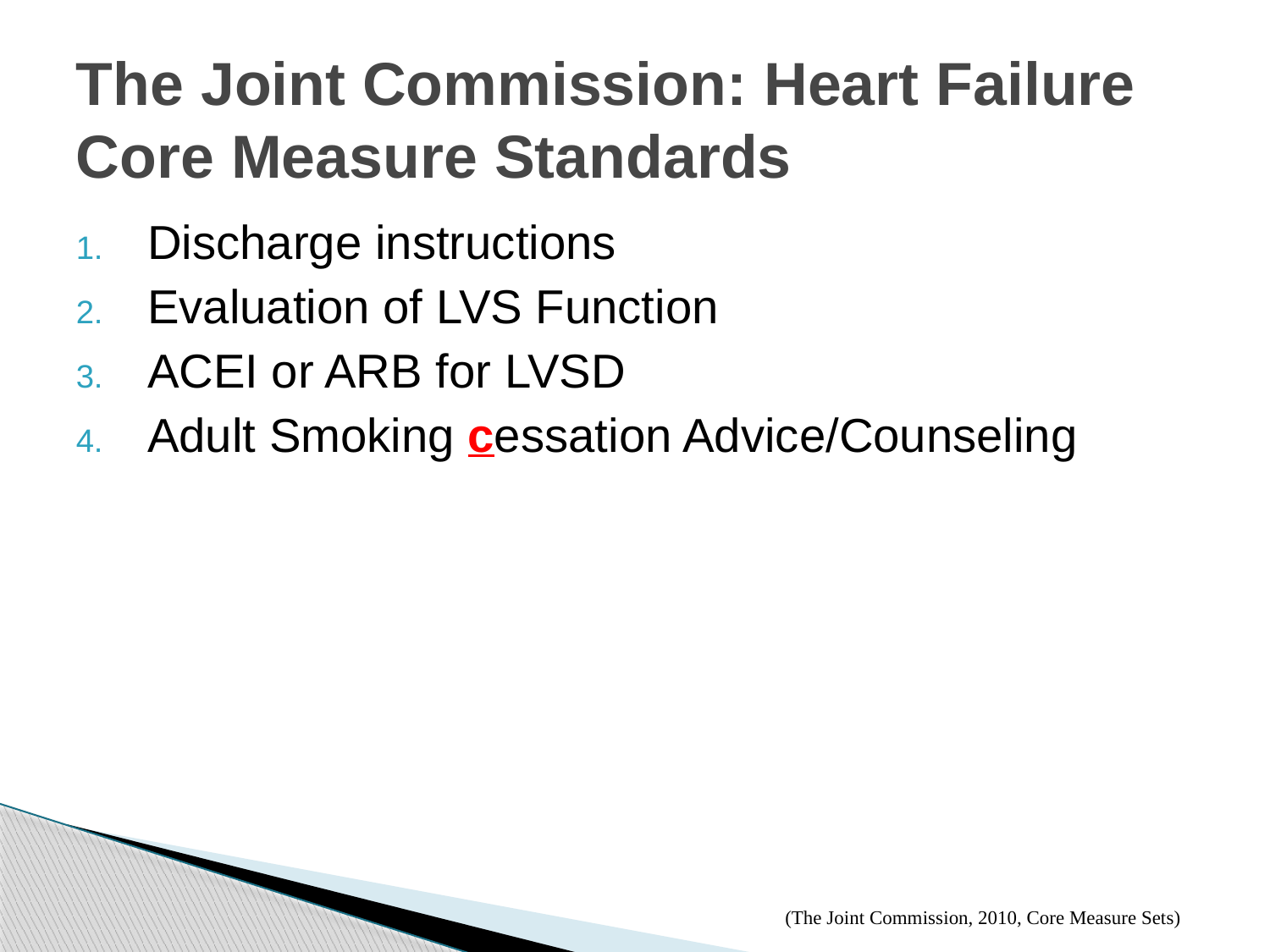

# The Joint Commission: Heart Failure Core Measure Standards
Discharge instructions
Evaluation of LVS Function
ACEI or ARB for LVSD
Adult Smoking cessation Advice/Counseling
(The Joint Commission, 2010, Core Measure Sets)